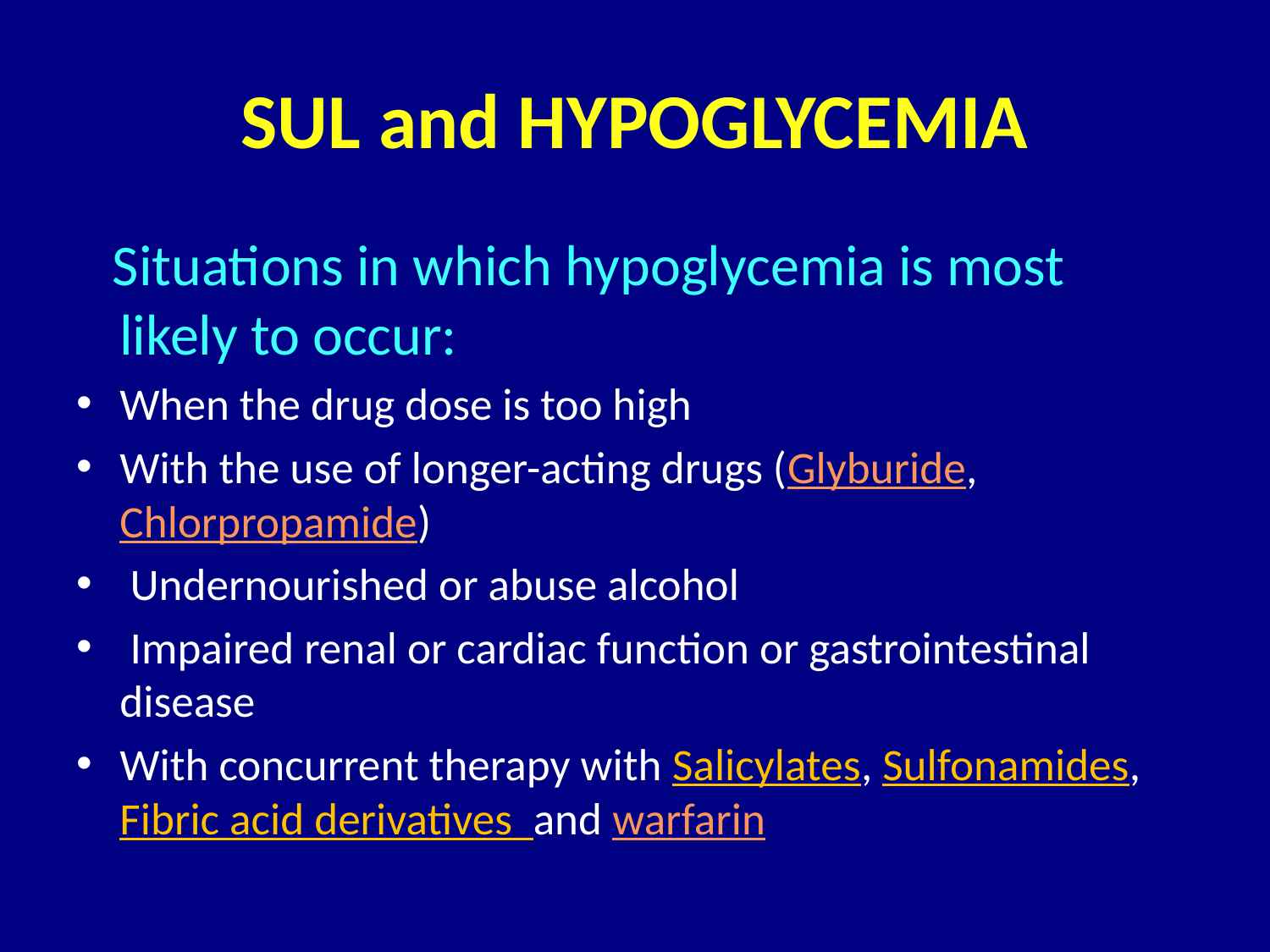

# SUL and HYPOGLYCEMIA
    Situations in which hypoglycemia is most likely to occur:
When the drug dose is too high
With the use of longer-acting drugs (Glyburide, Chlorpropamide)
 Undernourished or abuse alcohol
 Impaired renal or cardiac function or gastrointestinal disease
With concurrent therapy with Salicylates, Sulfonamides, Fibric acid derivatives  and warfarin